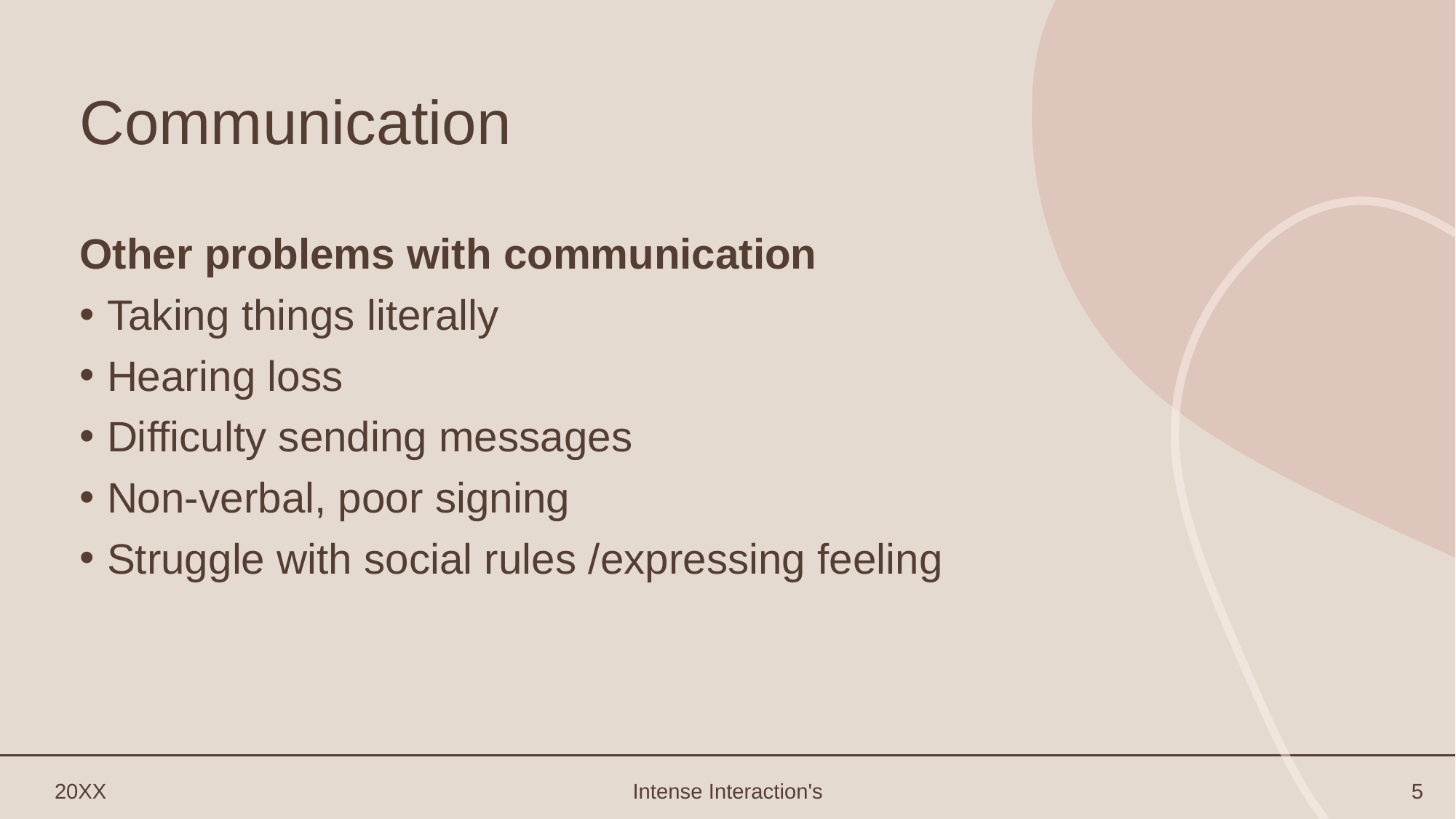

# Communication
Other problems with communication
Taking things literally
Hearing loss
Difficulty sending messages
Non-verbal, poor signing
Struggle with social rules /expressing feeling

20XX
Intense Interaction's
5